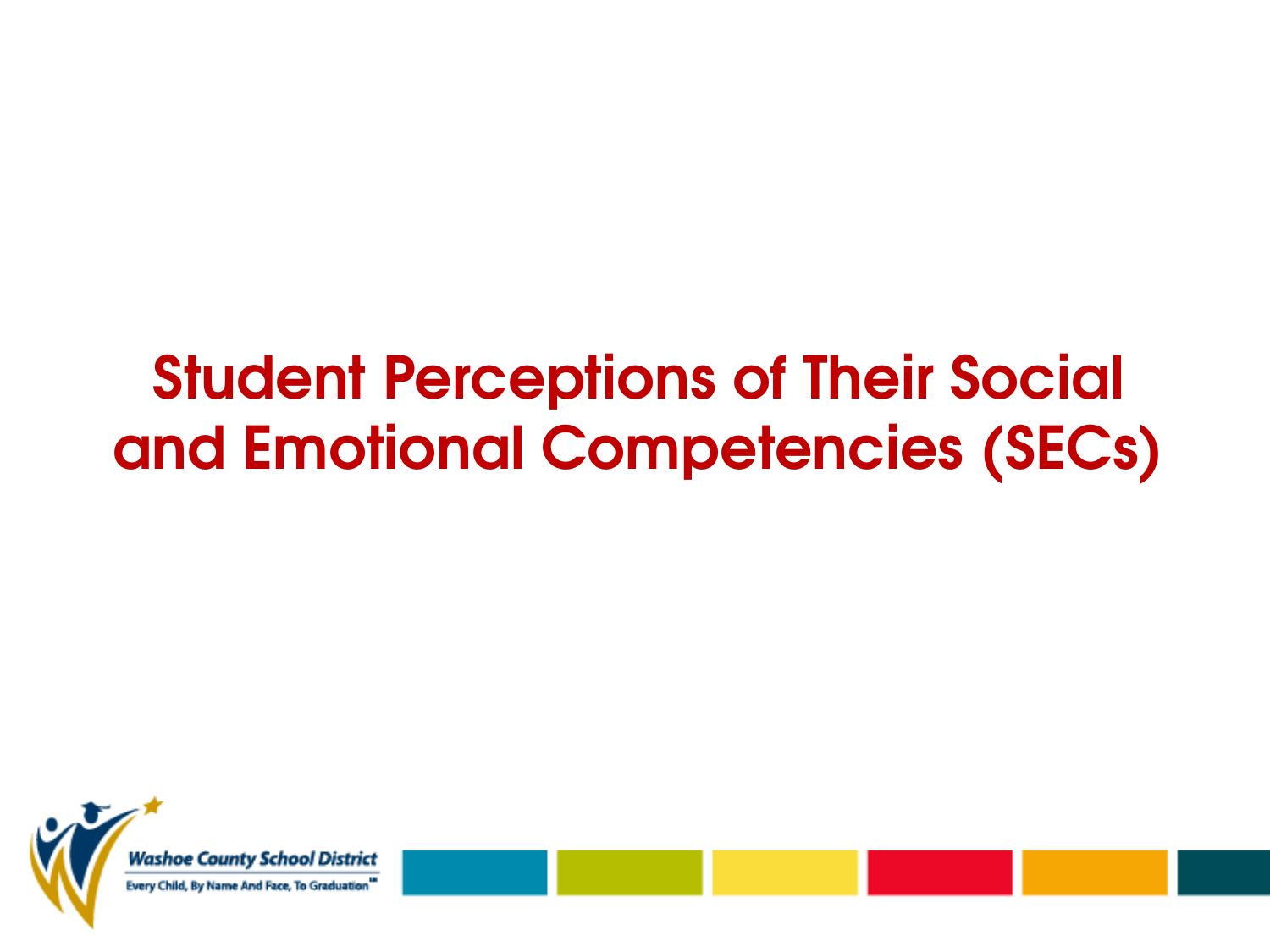

# Student Perceptions of Their Social and Emotional Competencies (SECs)